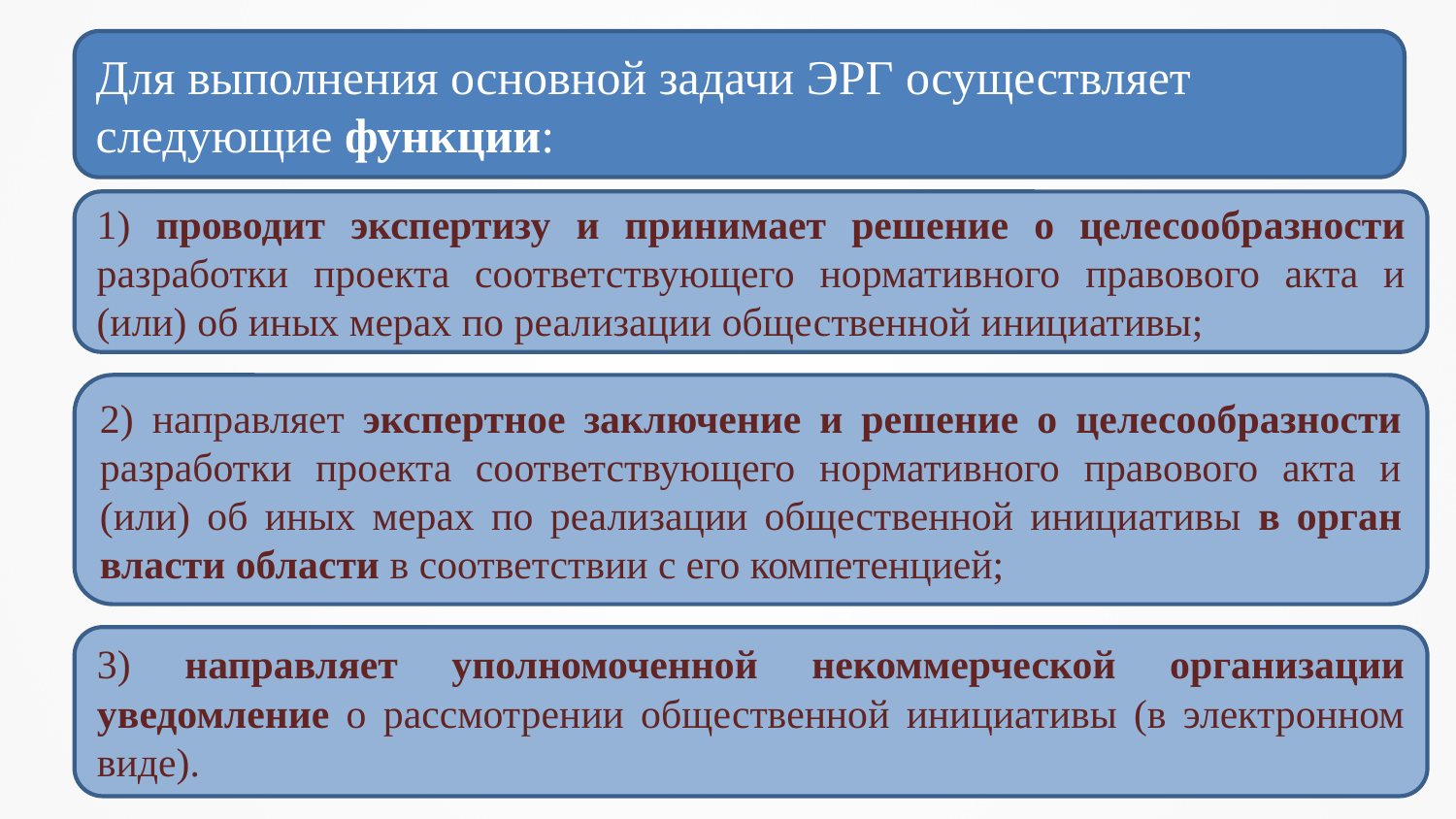

Для выполнения основной задачи ЭРГ осуществляет следующие функции:
#

1) проводит экспертизу и принимает решение о целесообразности разработки проекта соответствующего нормативного правового акта и (или) об иных мерах по реализации общественной инициативы;
2) направляет экспертное заключение и решение о целесообразности разработки проекта соответствующего нормативного правового акта и (или) об иных мерах по реализации общественной инициативы в орган власти области в соответствии с его компетенцией;
3) направляет уполномоченной некоммерческой организации уведомление о рассмотрении общественной инициативы (в электронном виде).